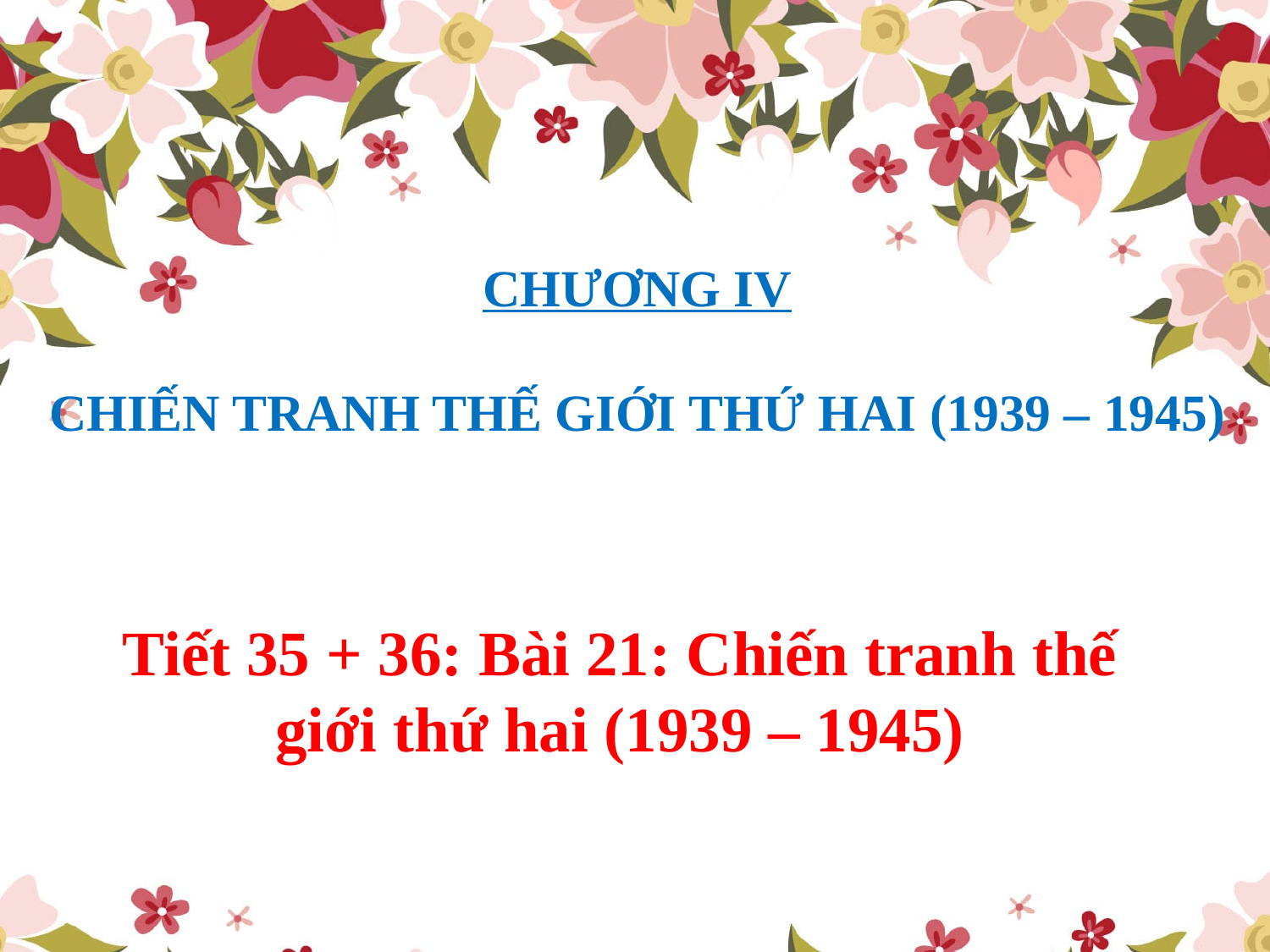

# CHƯƠNG IV CHIẾN TRANH THẾ GIỚI THỨ hai (1939 – 1945)
Tiết 35 + 36: Bài 21: Chiến tranh thế giới thứ hai (1939 – 1945)